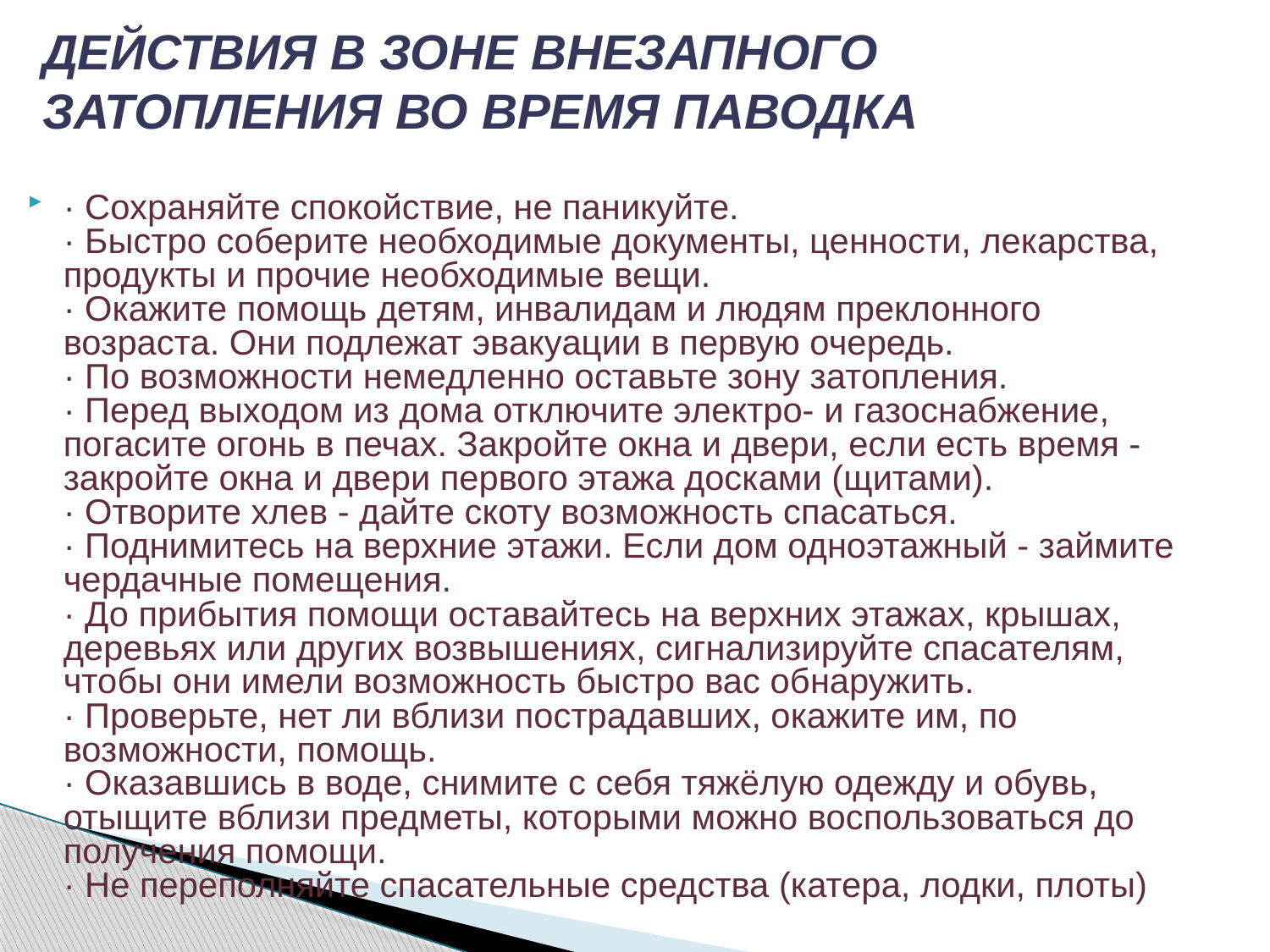

# ДЕЙСТВИЯ В ЗОНЕ ВНЕЗАПНОГО ЗАТОПЛЕНИЯ ВО ВРЕМЯ ПАВОДКА
· Сохраняйте спокойствие, не паникуйте.
· Быстро соберите необходимые документы, ценности, лекарства, продукты и прочие необходимые вещи.
· Окажите помощь детям, инвалидам и людям преклонного возраста. Они подлежат эвакуации в первую очередь.
· По возможности немедленно оставьте зону затопления.
· Перед выходом из дома отключите электро- и газоснабжение, погасите огонь в печах. Закройте окна и двери, если есть время - закройте окна и двери первого этажа досками (щитами).
· Отворите хлев - дайте скоту возможность спасаться.
· Поднимитесь на верхние этажи. Если дом одноэтажный - займите чердачные помещения.
· До прибытия помощи оставайтесь на верхних этажах, крышах, деревьях или других возвышениях, сигнализируйте спасателям, чтобы они имели возможность быстро вас обнаружить.
· Проверьте, нет ли вблизи пострадавших, окажите им, по возможности, помощь.
· Оказавшись в воде, снимите с себя тяжёлую одежду и обувь, отыщите вблизи предметы, которыми можно воспользоваться до получения помощи.
· Не переполняйте спасательные средства (катера, лодки, плоты)